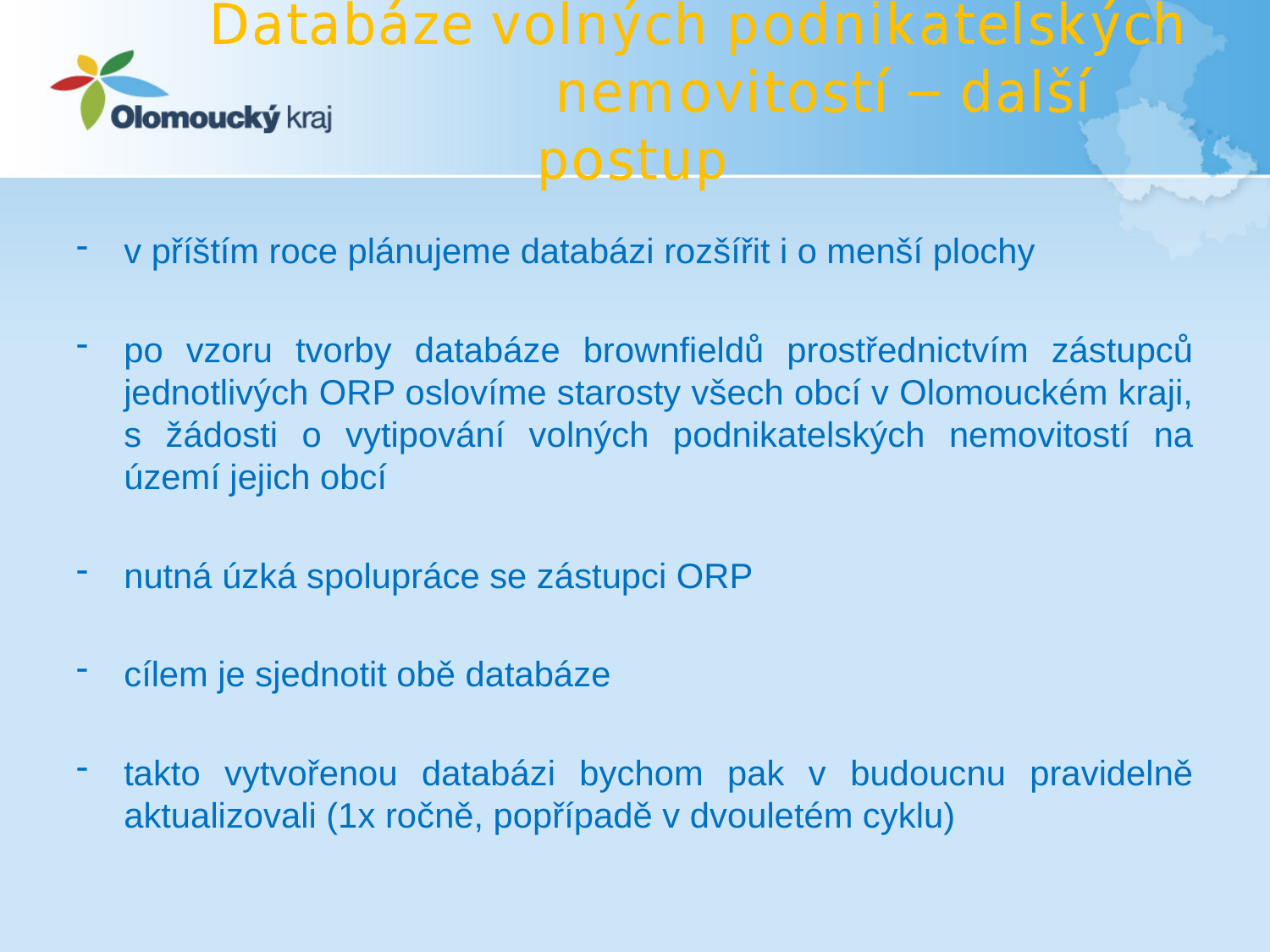

# Databáze volných podnikatelských           		nemovitostí – další postup
v příštím roce plánujeme databázi rozšířit i o menší plochy

po vzoru tvorby databáze brownfieldů prostřednictvím zástupců jednotlivých ORP oslovíme starosty všech obcí v Olomouckém kraji, s žádosti o vytipování volných podnikatelských nemovitostí na území jejich obcí

nutná úzká spolupráce se zástupci ORP

cílem je sjednotit obě databáze

takto vytvořenou databázi bychom pak v budoucnu pravidelně aktualizovali (1x ročně, popřípadě v dvouletém cyklu)